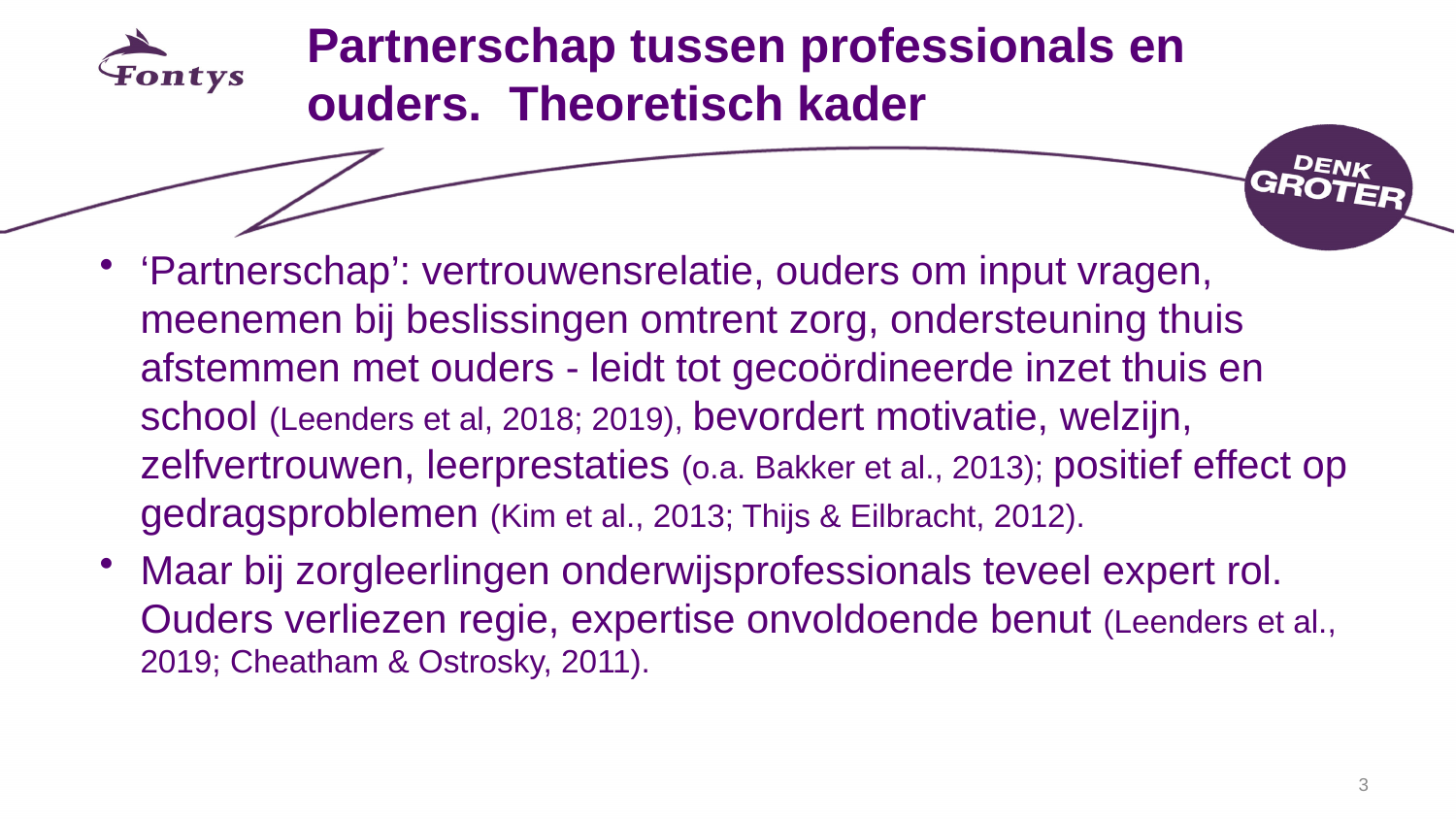

# Partnerschap tussen professionals en ouders.  Theoretisch kader
‘Partnerschap’: vertrouwensrelatie, ouders om input vragen, meenemen bij beslissingen omtrent zorg, ondersteuning thuis afstemmen met ouders - leidt tot gecoördineerde inzet thuis en school (Leenders et al, 2018; 2019), bevordert motivatie, welzijn, zelfvertrouwen, leerprestaties (o.a. Bakker et al., 2013); positief effect op gedragsproblemen (Kim et al., 2013; Thijs & Eilbracht, 2012).
Maar bij zorgleerlingen onderwijsprofessionals teveel expert rol. Ouders verliezen regie, expertise onvoldoende benut (Leenders et al., 2019; Cheatham & Ostrosky, 2011).

3